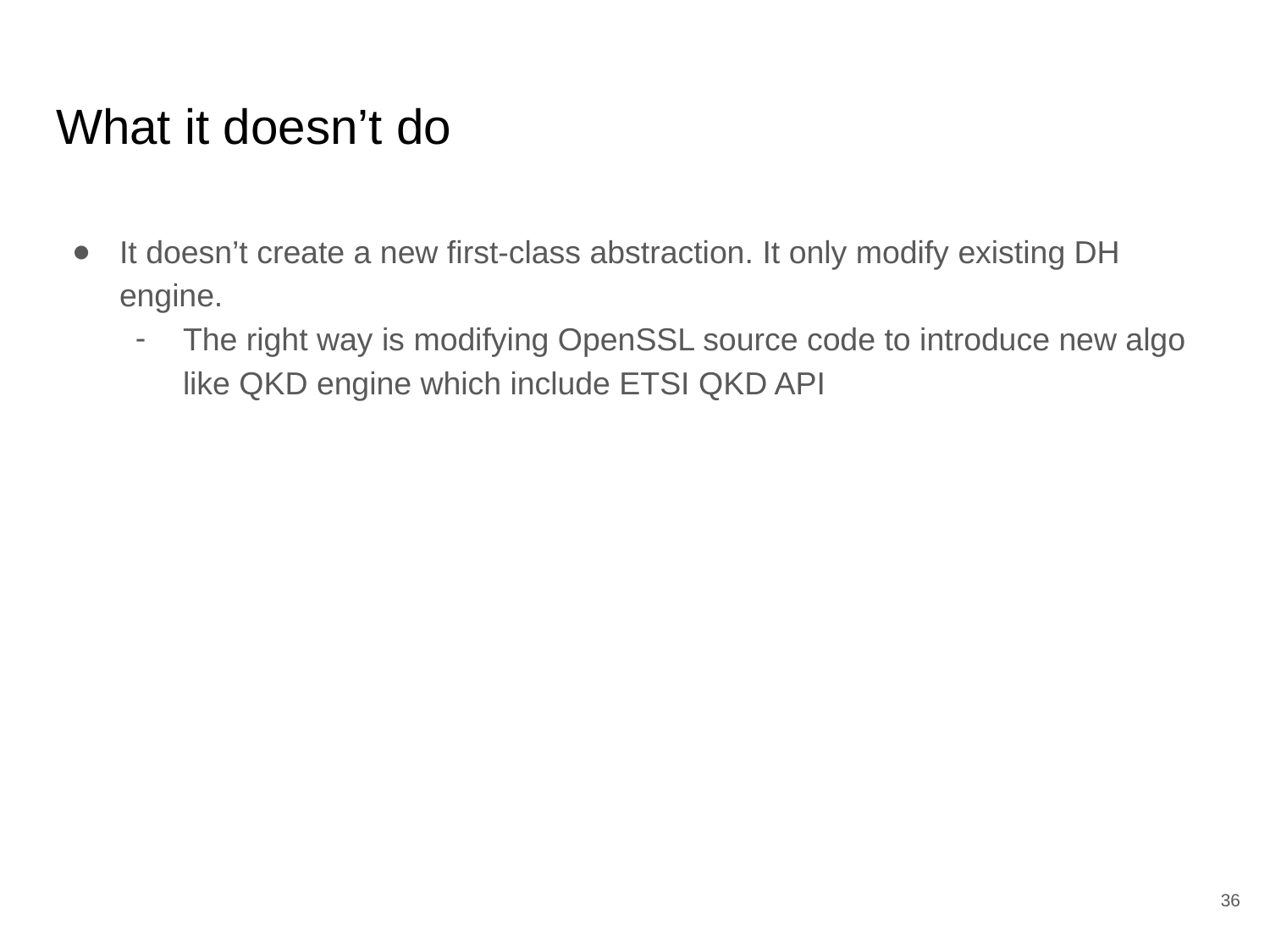

# What it doesn’t do
It doesn’t create a new first-class abstraction. It only modify existing DH engine.
The right way is modifying OpenSSL source code to introduce new algo like QKD engine which include ETSI QKD API
36